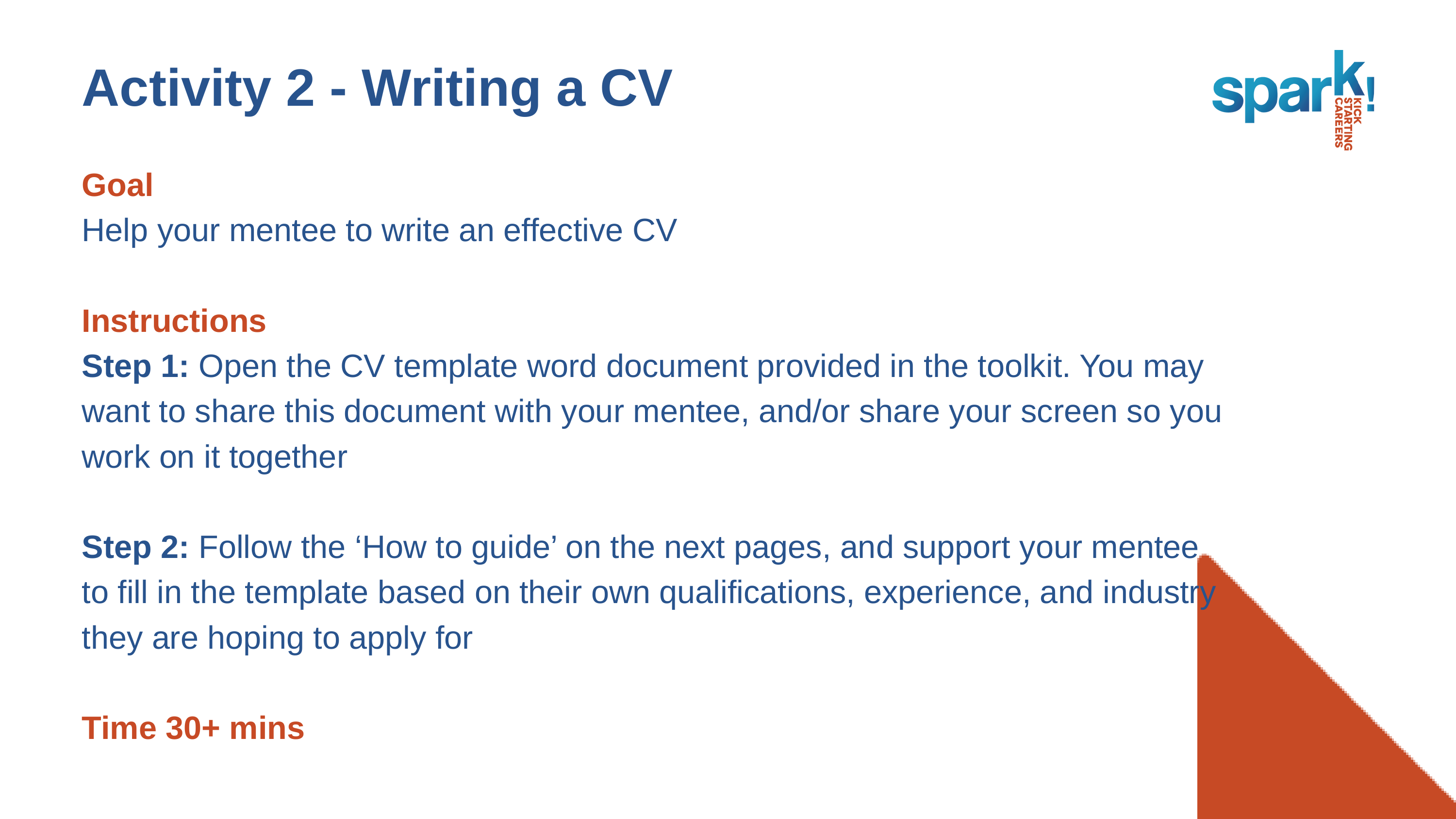

Activity 2 - Writing a CV

Goal
Help your mentee to write an effective CV

Instructions
Step 1: Open the CV template word document provided in the toolkit. You may want to share this document with your mentee, and/or share your screen so you work on it together

Step 2: Follow the ‘How to guide’ on the next pages, and support your mentee to fill in the template based on their own qualifications, experience, and industry they are hoping to apply for

Time 30+ mins